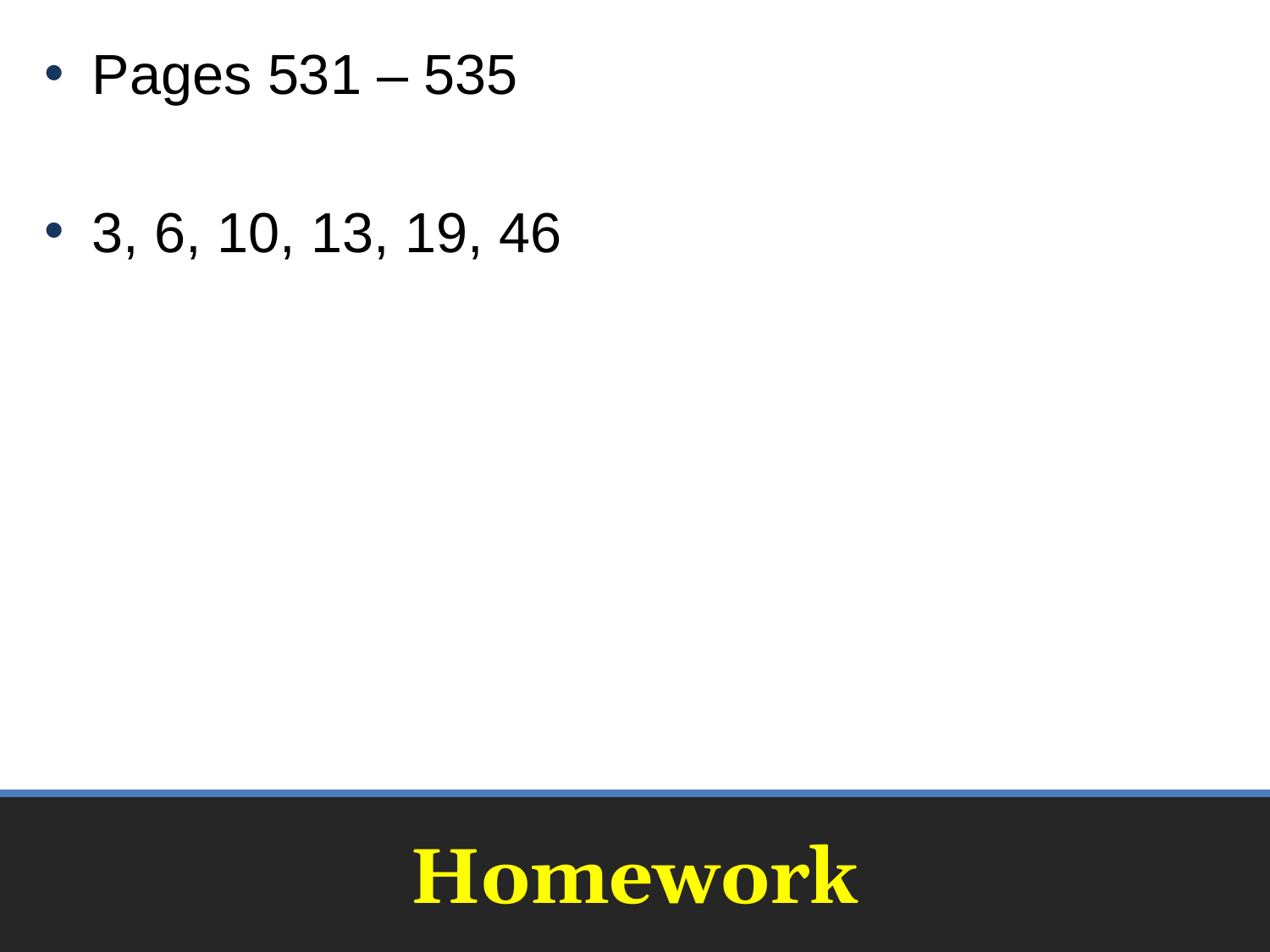

Pages 531 – 535

3, 6, 10, 13, 19, 46
# Homework